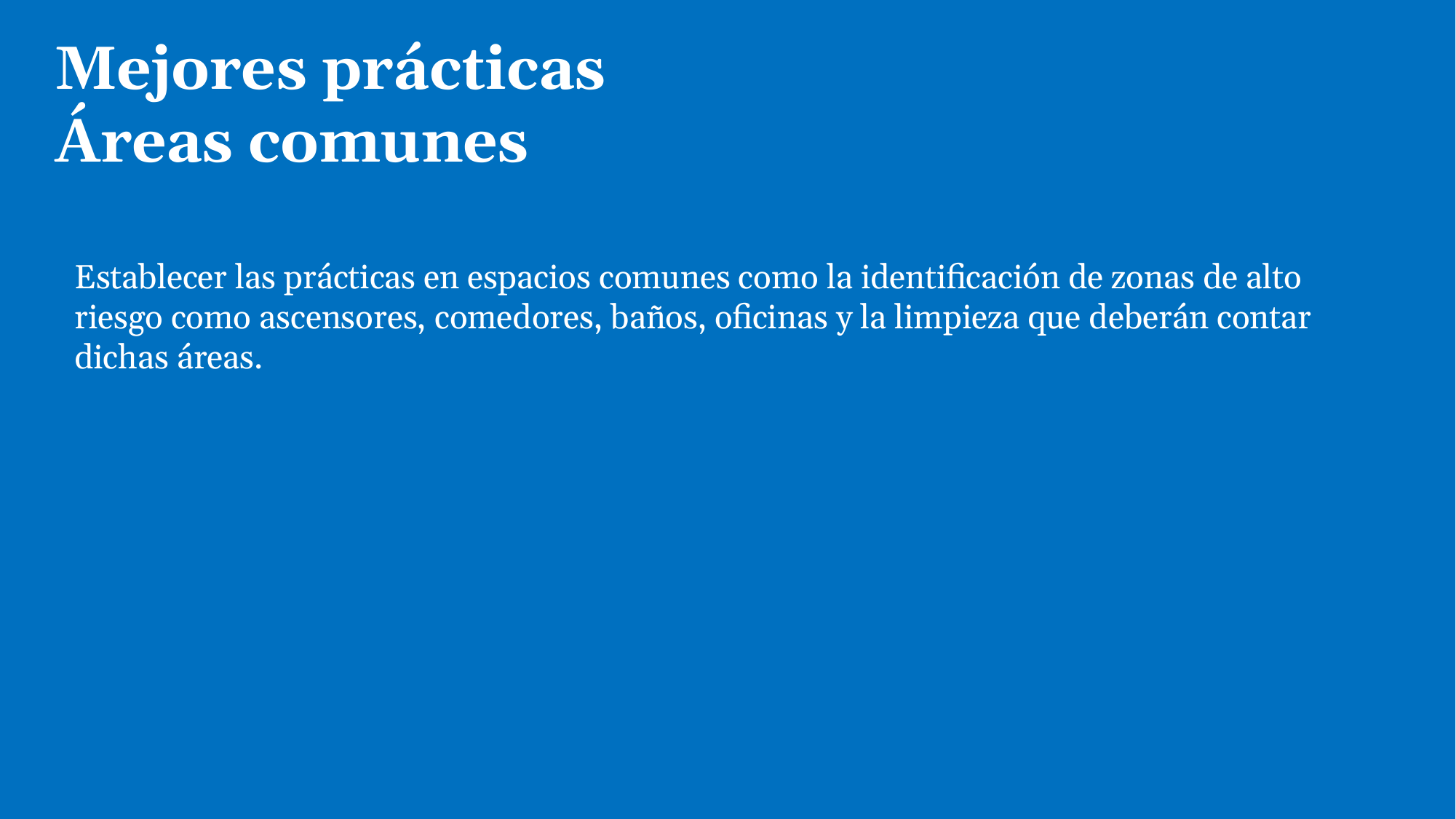

# Mejores prácticas Áreas comunes
Establecer las prácticas en espacios comunes como la identificación de zonas de alto riesgo como ascensores, comedores, baños, oficinas y la limpieza que deberán contar dichas áreas.